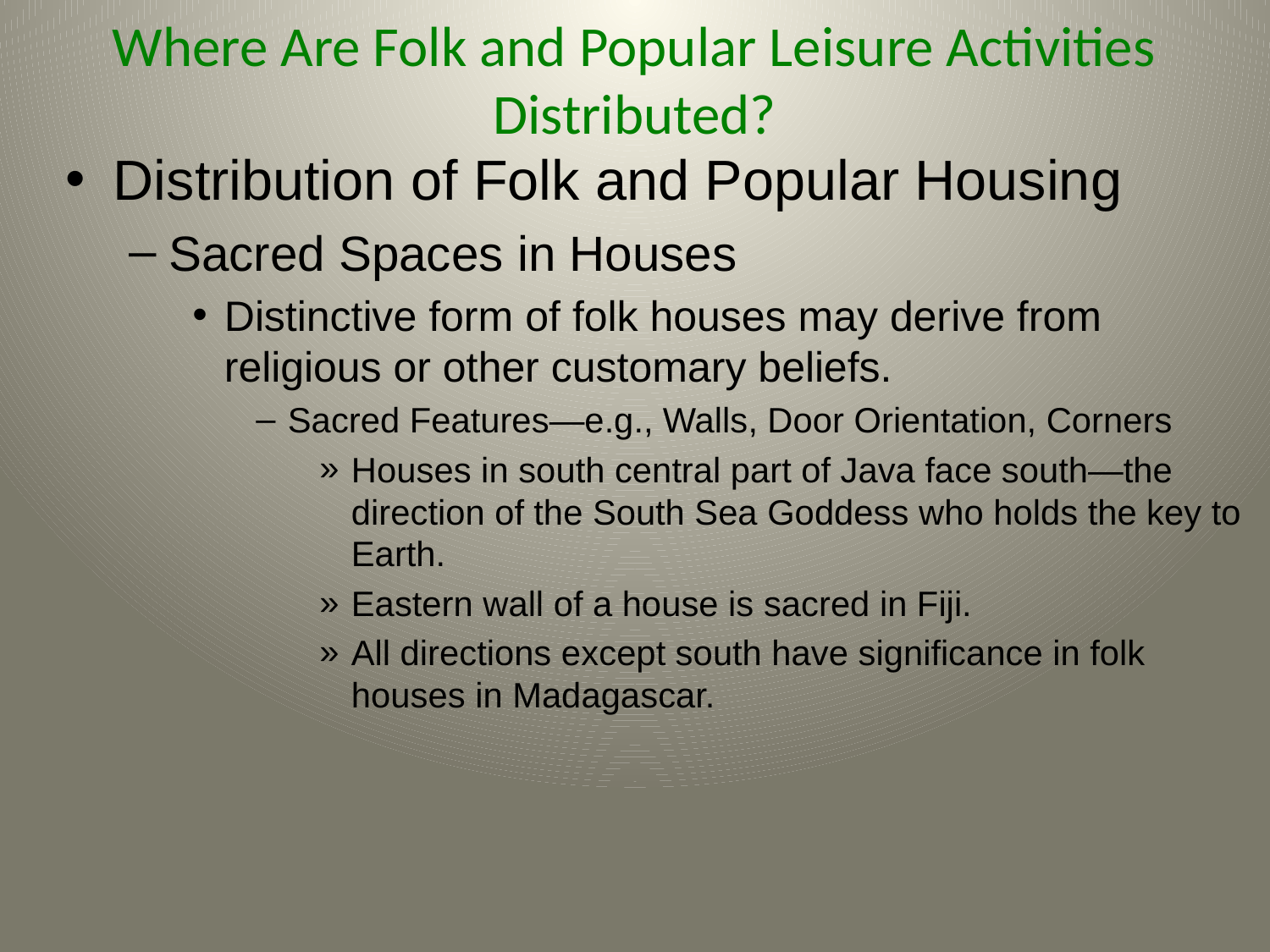

# Where Are Folk and Popular Leisure Activities Distributed?
Distribution of Folk and Popular Housing
Sacred Spaces in Houses
Distinctive form of folk houses may derive from religious or other customary beliefs.
Sacred Features—e.g., Walls, Door Orientation, Corners
Houses in south central part of Java face south—the direction of the South Sea Goddess who holds the key to Earth.
Eastern wall of a house is sacred in Fiji.
All directions except south have significance in folk houses in Madagascar.